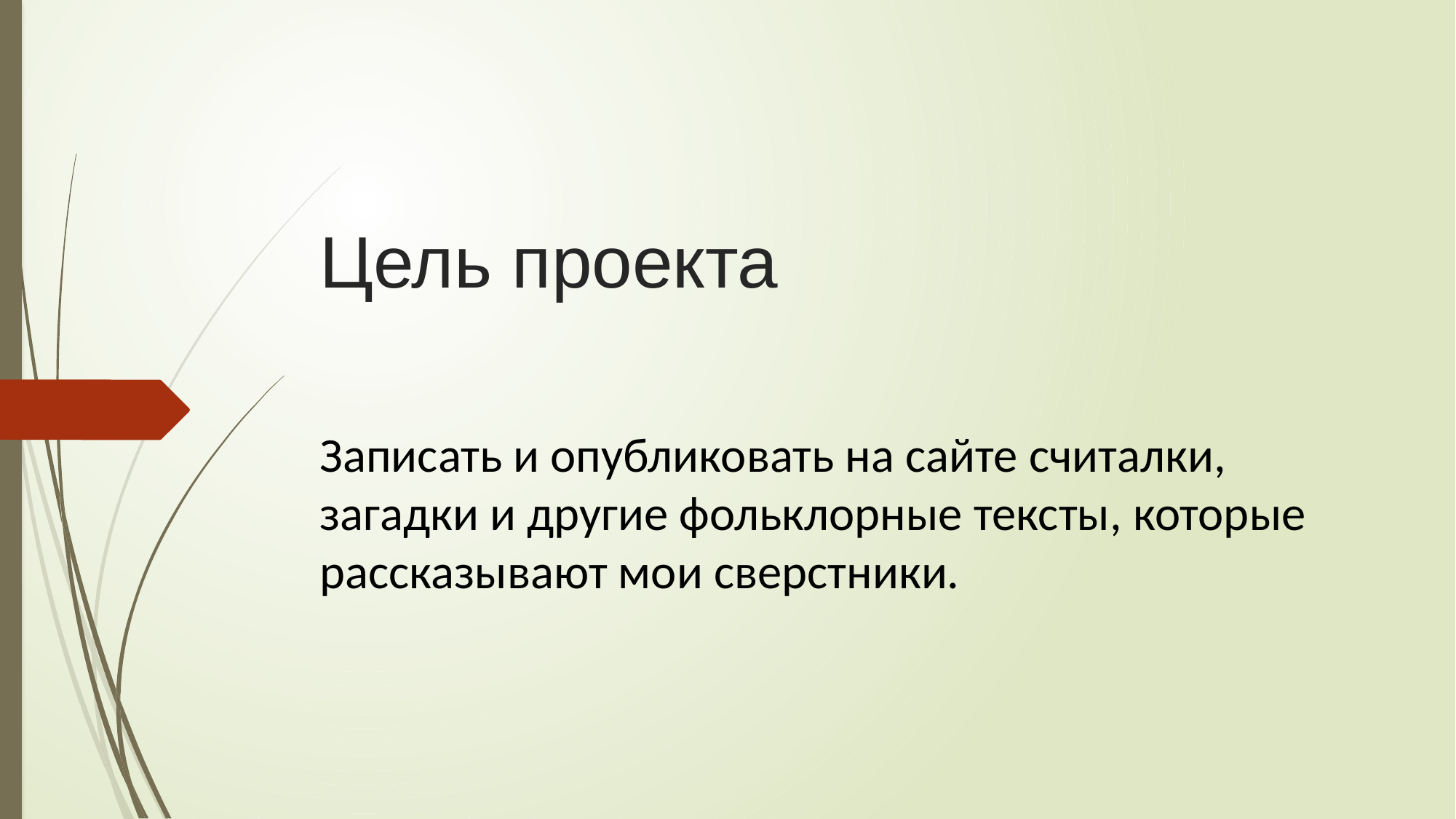

# Цель проекта
Записать и опубликовать на сайте считалки, загадки и другие фольклорные тексты, которые рассказывают мои сверстники.